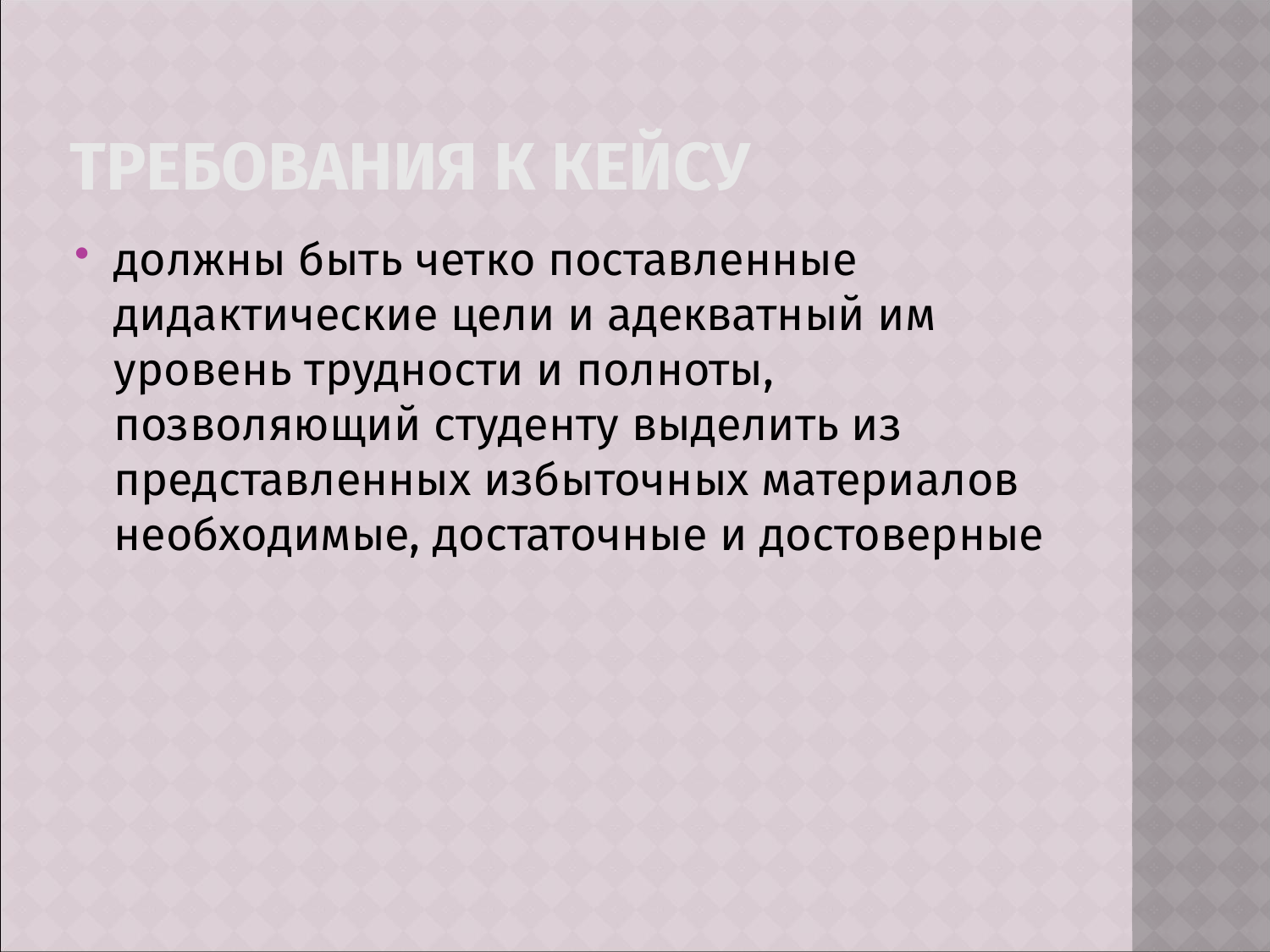

должны быть четко поставленные дидактические цели и адекватный им уровень трудности и полноты, позволяющий студенту выделить из представленных избыточных материалов  необходимые, достаточные и достоверные
Требования к кейсу